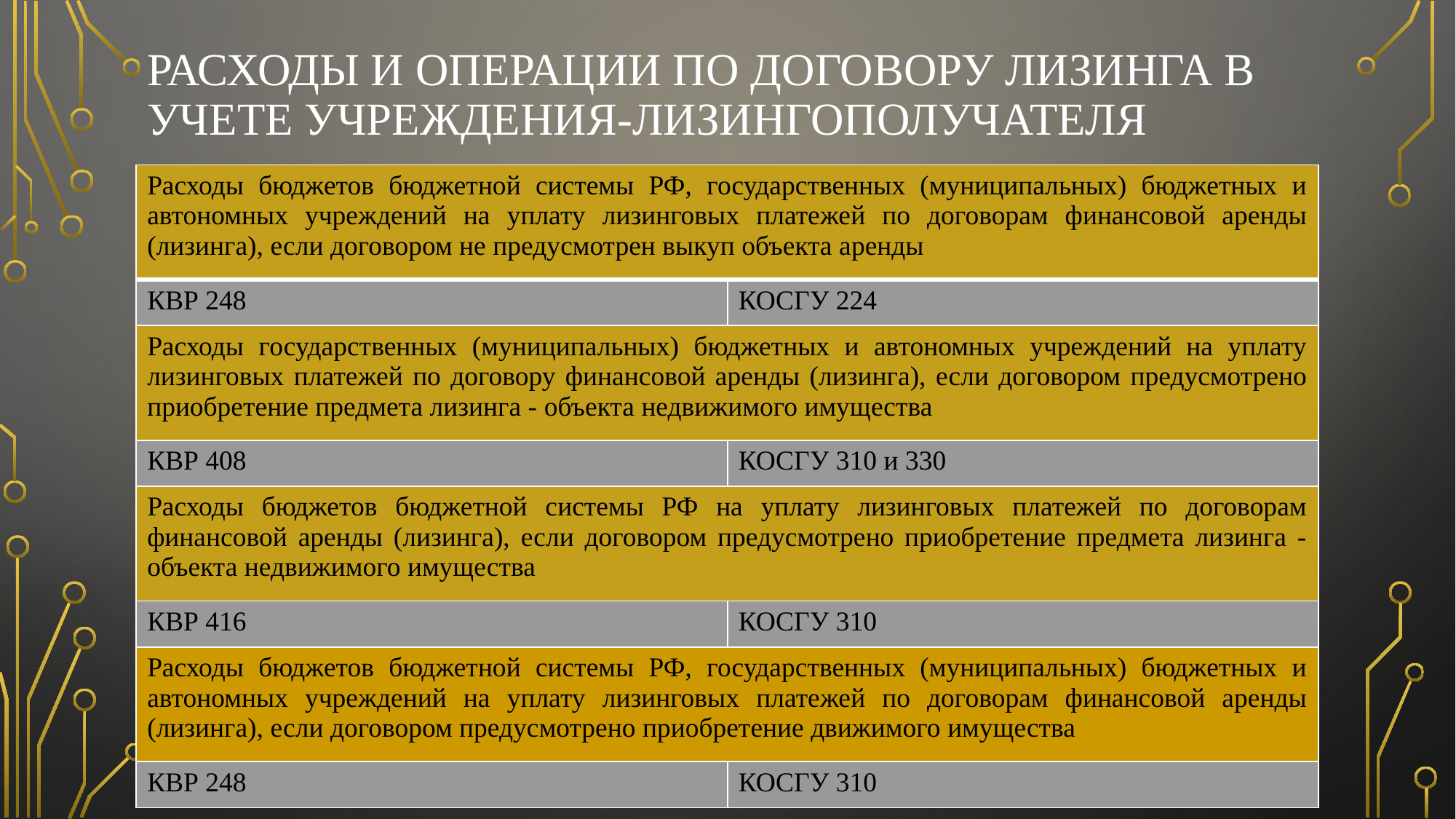

# расходы и операции по договору лизинга в учете учреждения-лизингополучателя
| Расходы бюджетов бюджетной системы РФ, государственных (муниципальных) бюджетных и автономных учреждений на уплату лизинговых платежей по договорам финансовой аренды (лизинга), если договором не предусмотрен выкуп объекта аренды |  |
| --- | --- |
| КВР 248 | КОСГУ 224 |
| Расходы государственных (муниципальных) бюджетных и автономных учреждений на уплату лизинговых платежей по договору финансовой аренды (лизинга), если договором предусмотрено приобретение предмета лизинга - объекта недвижимого имущества |  |
| КВР 408 | КОСГУ 310 и 330 |
| Расходы бюджетов бюджетной системы РФ на уплату лизинговых платежей по договорам финансовой аренды (лизинга), если договором предусмотрено приобретение предмета лизинга - объекта недвижимого имущества |  |
| КВР 416 | КОСГУ 310 |
| Расходы бюджетов бюджетной системы РФ, государственных (муниципальных) бюджетных и автономных учреждений на уплату лизинговых платежей по договорам финансовой аренды (лизинга), если договором предусмотрено приобретение движимого имущества |  |
| КВР 248 | КОСГУ 310 |